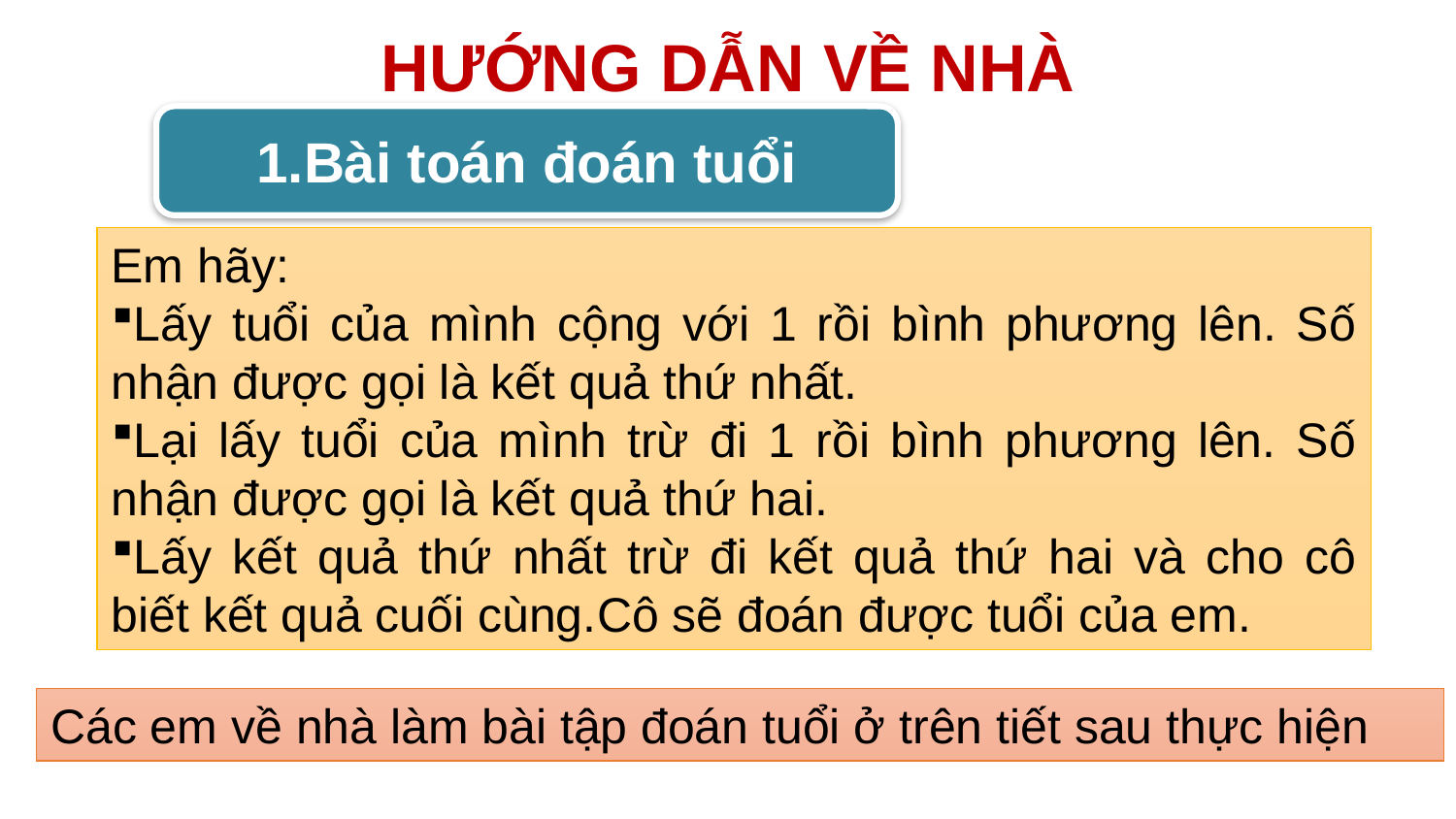

HƯỚNG DẪN VỀ NHÀ
1.Bài toán đoán tuổi
Em hãy:
Lấy tuổi của mình cộng với 1 rồi bình phương lên. Số nhận được gọi là kết quả thứ nhất.
Lại lấy tuổi của mình trừ đi 1 rồi bình phương lên. Số nhận được gọi là kết quả thứ hai.
Lấy kết quả thứ nhất trừ đi kết quả thứ hai và cho cô biết kết quả cuối cùng.Cô sẽ đoán được tuổi của em.
Các em về nhà làm bài tập đoán tuổi ở trên tiết sau thực hiện